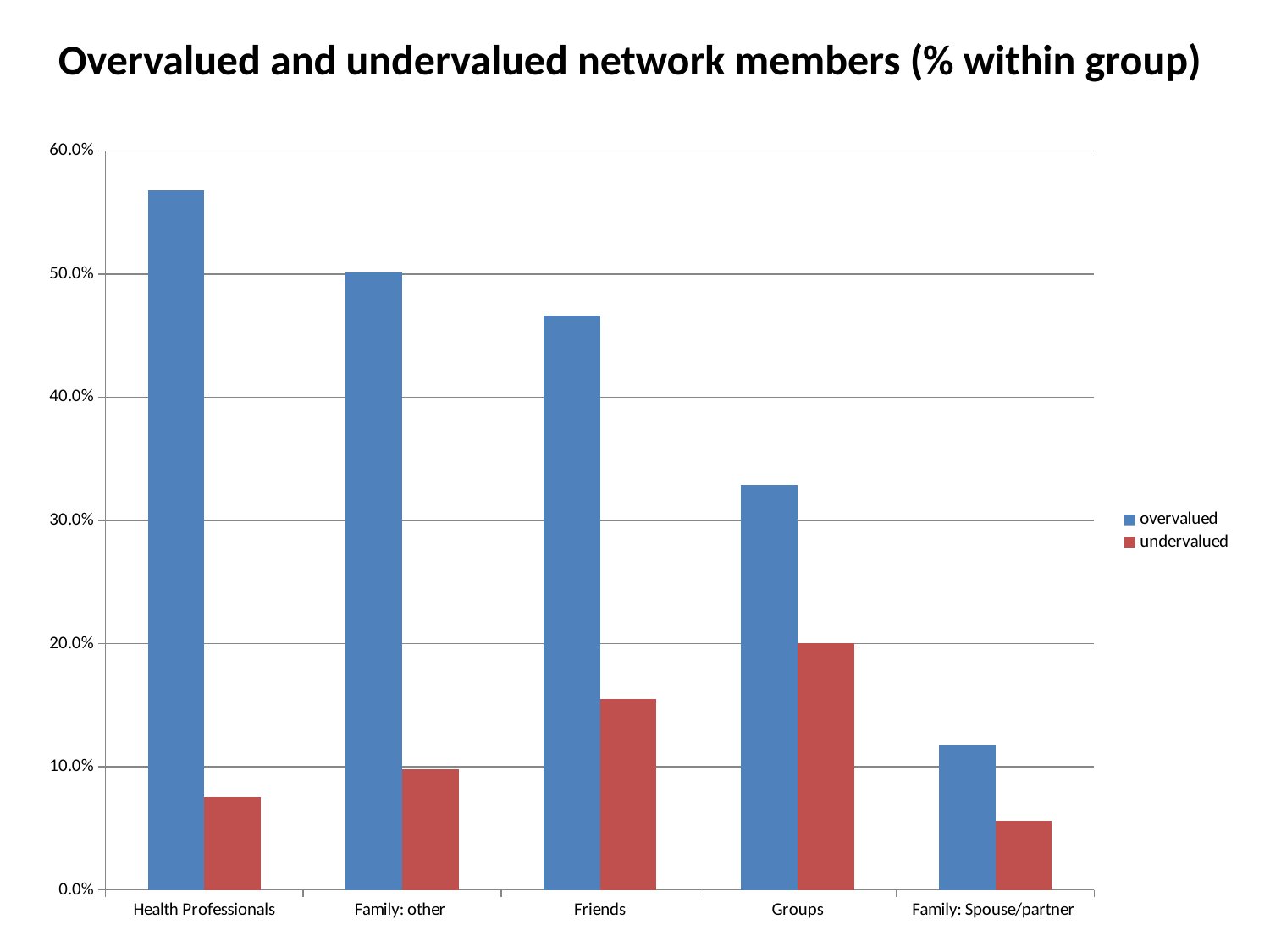

Overvalued and undervalued network members (% within group)

### Chart

| Category | overvalued | undervalued |
|---|---|---|
| Health Professionals | 0.568 | 0.075 |
| Family: other  | 0.501 | 0.098 |
| Friends | 0.466 | 0.155 |
| Groups | 0.329 | 0.2 |
| Family: Spouse/partner  | 0.118 | 0.056 |